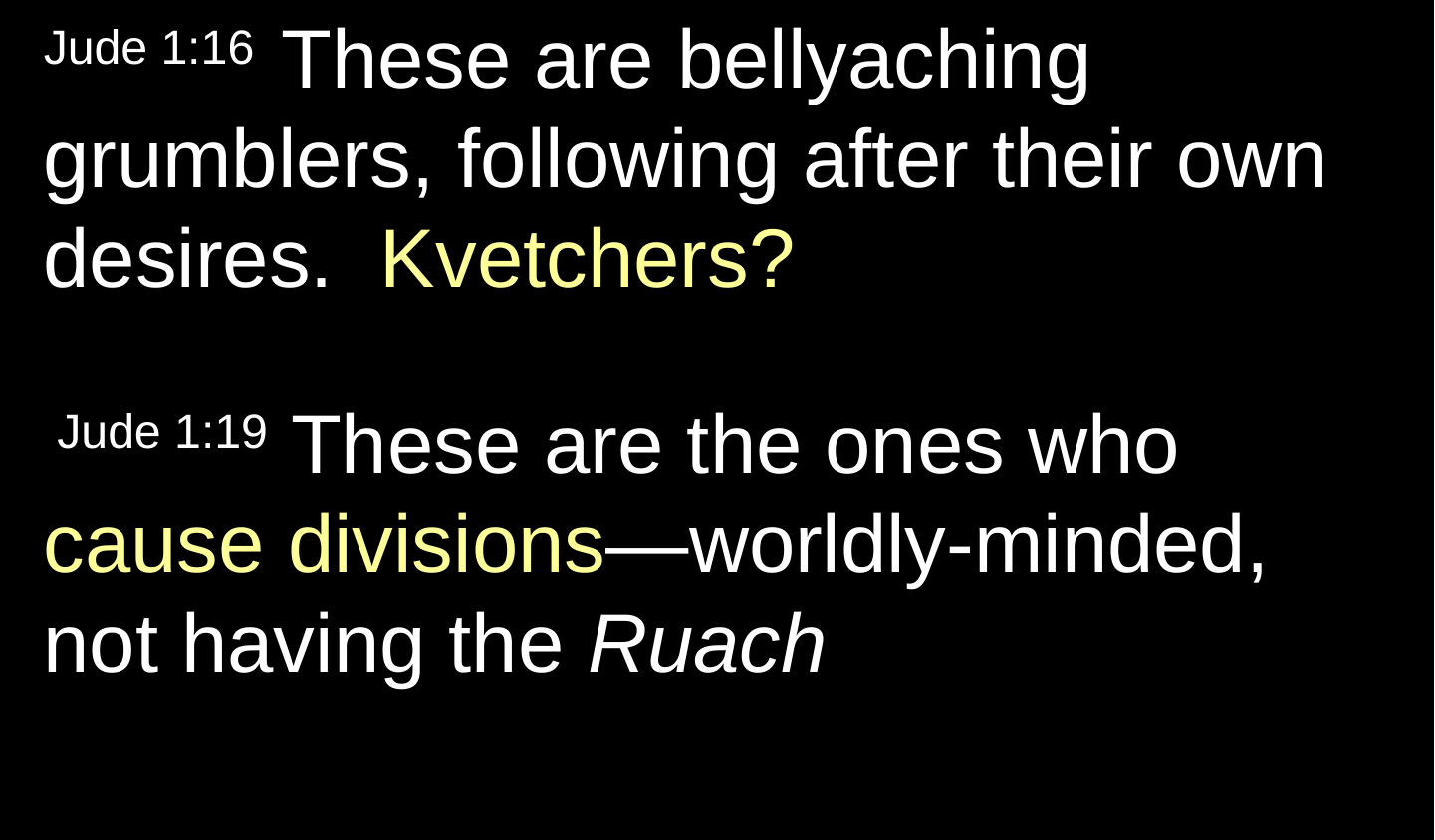

Jude 1:16  These are bellyaching grumblers, following after their own desires.  Kvetchers?

 Jude 1:19 These are the ones who cause divisions—worldly-minded, not having the Ruach